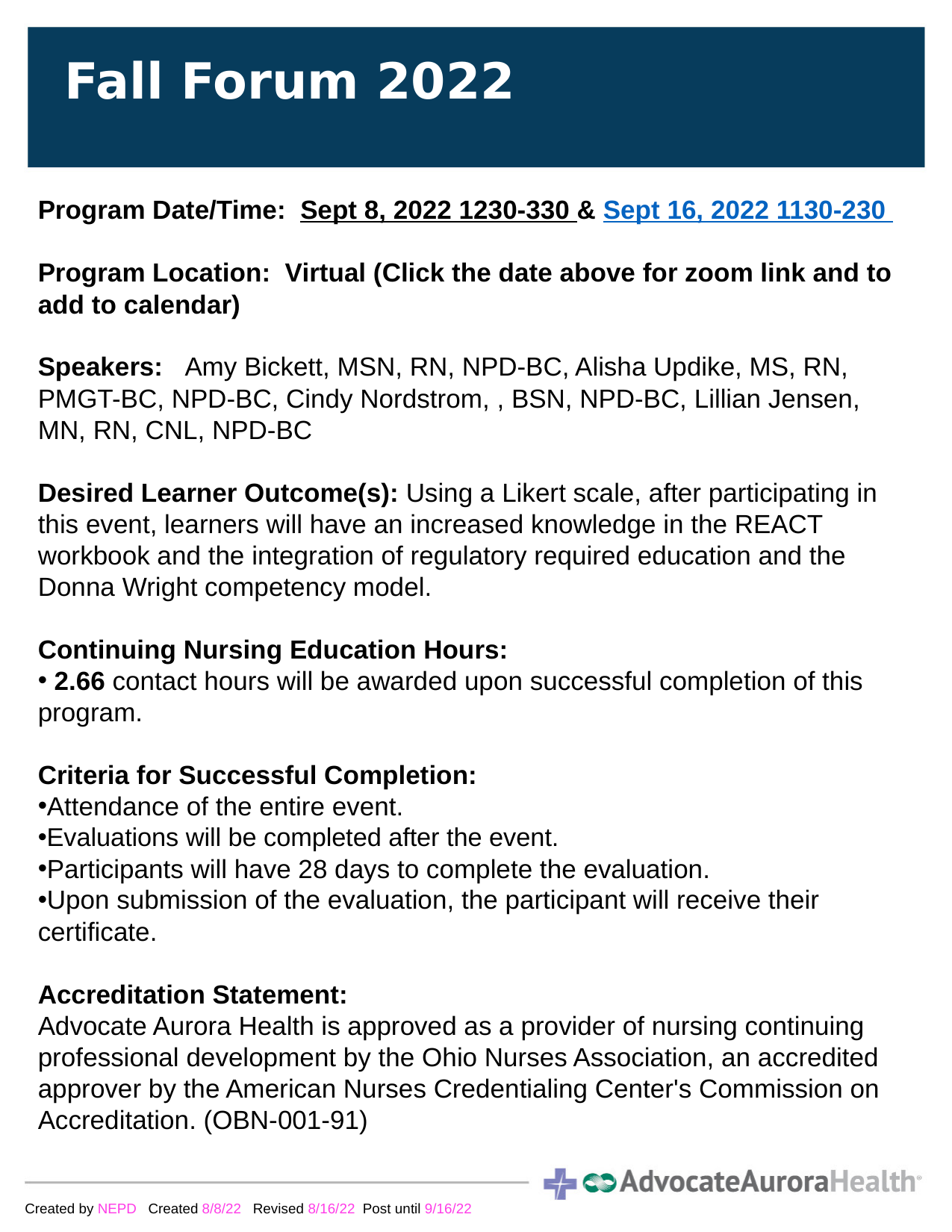

Fall Forum 2022

Program Date/Time:  Sept 8, 2022 1230-330 & Sept 16, 2022 1130-230 ​
​
Program Location:  Virtual (Click the date above for zoom link and to add to calendar)
 ​
​Speakers:   ​Amy Bickett, MSN, RN, NPD-BC, Alisha Updike, MS, RN, PMGT-BC, NPD-BC, Cindy Nordstrom, , BSN, NPD-BC, Lillian Jensen, MN, RN, CNL, NPD-BC
​
Desired Learner Outcome(s): Using a Likert scale, after participating in this event, learners will have an increased knowledge in the REACT workbook and the integration of regulatory required education and the Donna Wright competency model.
​
Continuing Nursing Education Hours:​
 2.66 contact hours will be awarded upon successful completion of this program.  ​

Criteria for Successful Completion: ​
Attendance of the entire event. ​
Evaluations will be completed after the event.  ​
Participants will have 28 days to complete the evaluation.  ​
Upon submission of the evaluation, the participant will receive their certificate.  ​

Accreditation Statement: ​
Advocate Aurora Health is approved as a provider of nursing continuing professional development by the Ohio Nurses Association, an accredited approver by the American Nurses Credentialing Center's Commission on Accreditation. (OBN-001-91)​

Created by NEPD   Created 8/8/22   Revised 8/16/22  Post until 9/16/22